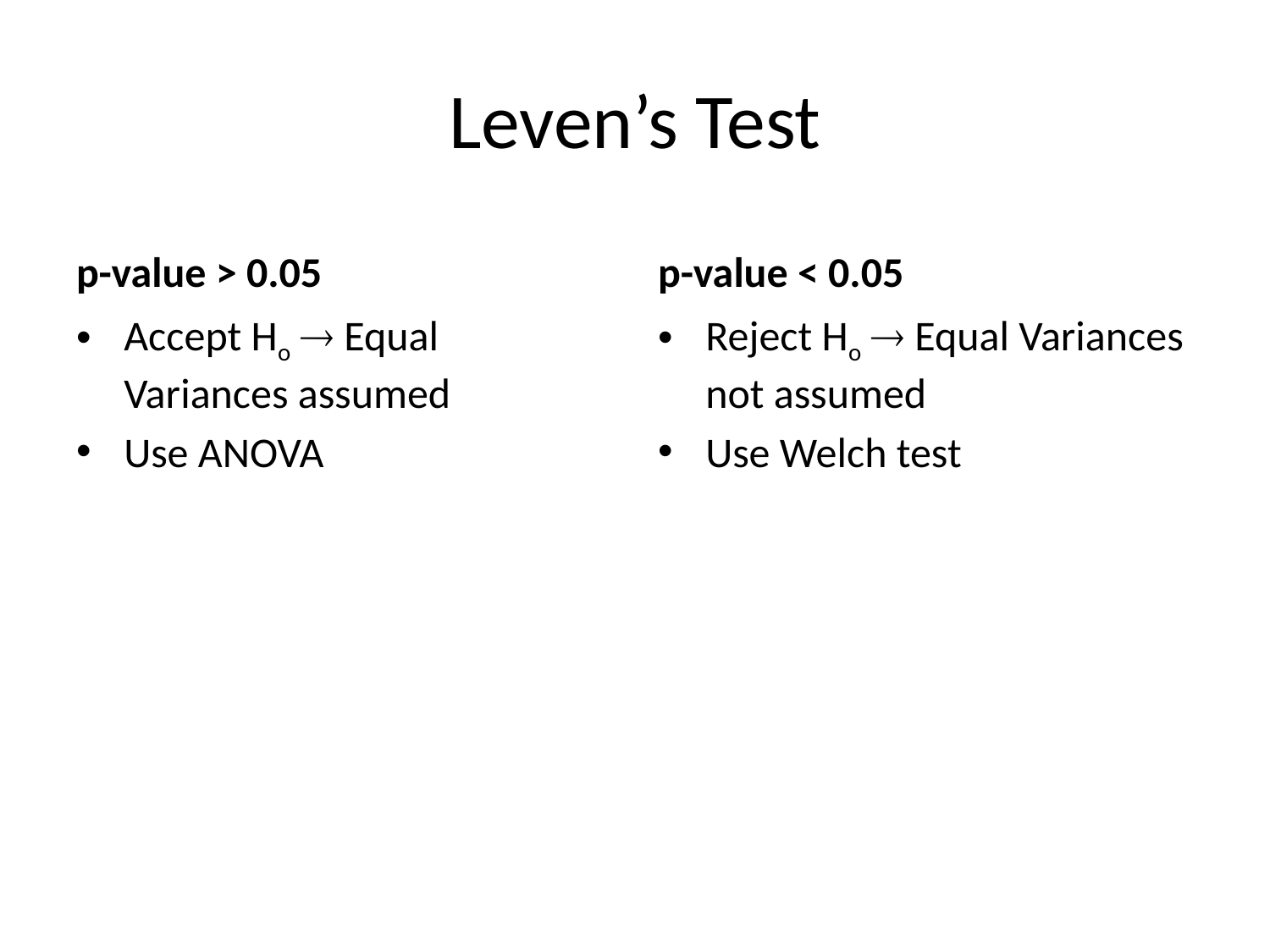

# Leven’s Test
p-value > 0.05
p-value < 0.05
Accept Ho → Equal Variances assumed
Use ANOVA
Reject Ho → Equal Variances not assumed
Use Welch test